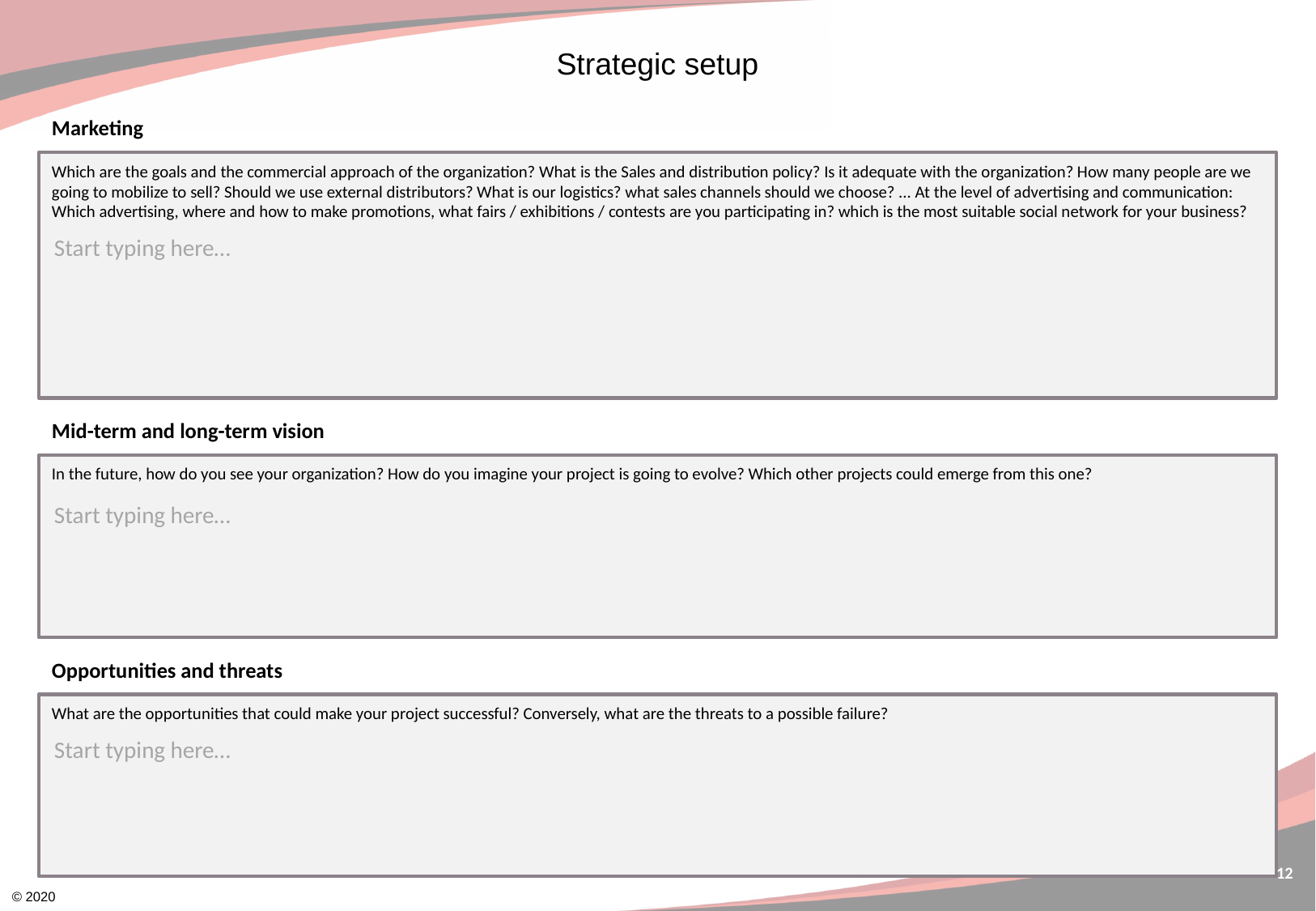

Strategic setup
Marketing

Which are the goals and the commercial approach of the organization? What is the Sales and distribution policy? Is it adequate with the organization? How many people are we going to mobilize to sell? Should we use external distributors? What is our logistics? what sales channels should we choose? ... At the level of advertising and communication: Which advertising, where and how to make promotions, what fairs / exhibitions / contests are you participating in? which is the most suitable social network for your business?

Start typing here…
Mid-term and long-term vision

In the future, how do you see your organization? How do you imagine your project is going to evolve? Which other projects could emerge from this one?

Start typing here…
Opportunities and threats

What are the opportunities that could make your project successful? Conversely, what are the threats to a possible failure?

Start typing here…
12